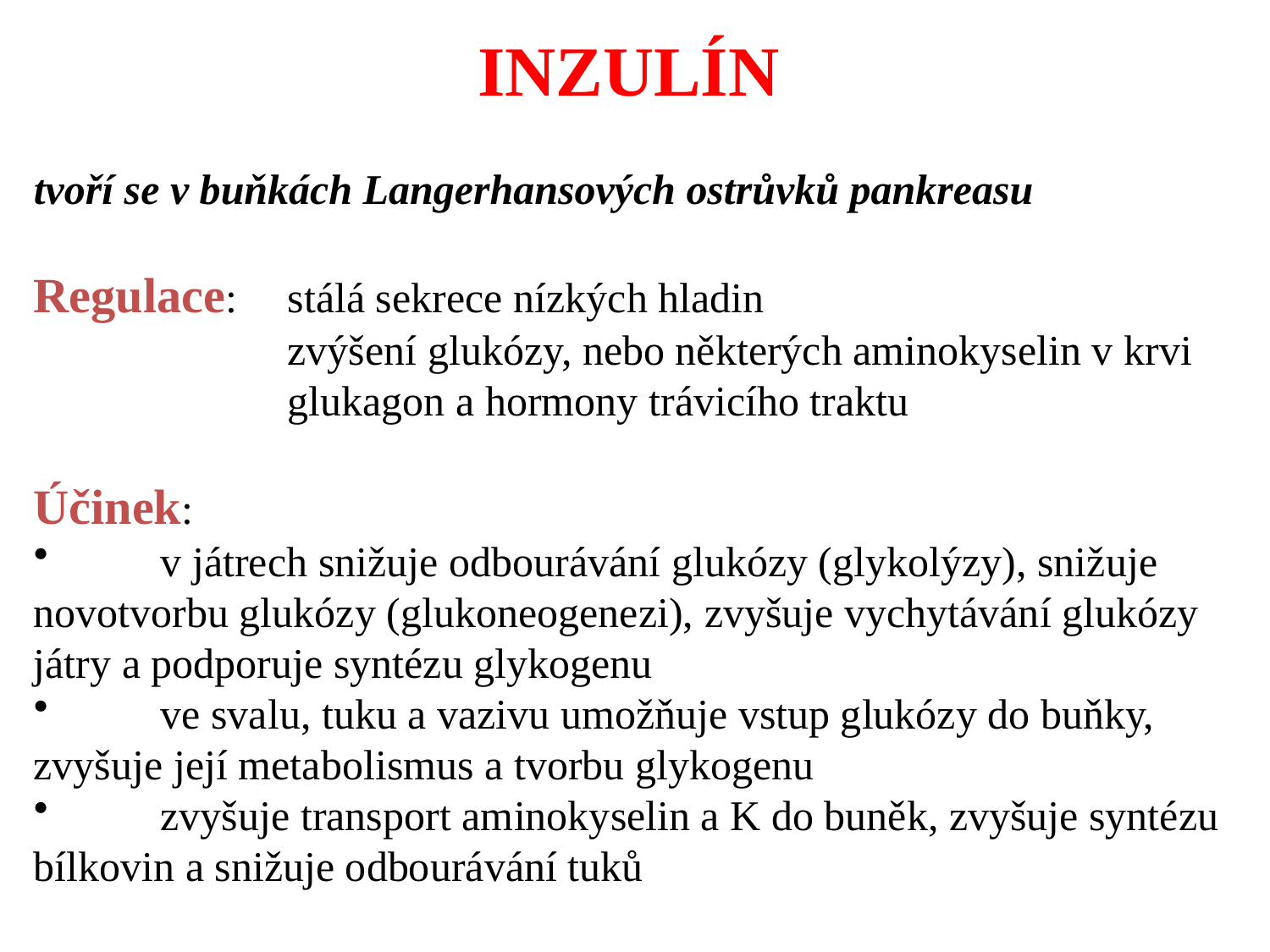

INZULÍN
tvoří se v buňkách Langerhansových ostrůvků pankreasu

Regulace: 	stálá sekrece nízkých hladin
		zvýšení glukózy, nebo některých aminokyselin v krvi
		glukagon a hormony trávicího traktu

Účinek:
	v játrech snižuje odbourávání glukózy (glykolýzy), snižuje novotvorbu glukózy (glukoneogenezi), zvyšuje vychytávání glukózy játry a podporuje syntézu glykogenu
	ve svalu, tuku a vazivu umožňuje vstup glukózy do buňky, zvyšuje její metabolismus a tvorbu glykogenu
	zvyšuje transport aminokyselin a K do buněk, zvyšuje syntézu bílkovin a snižuje odbourávání tuků